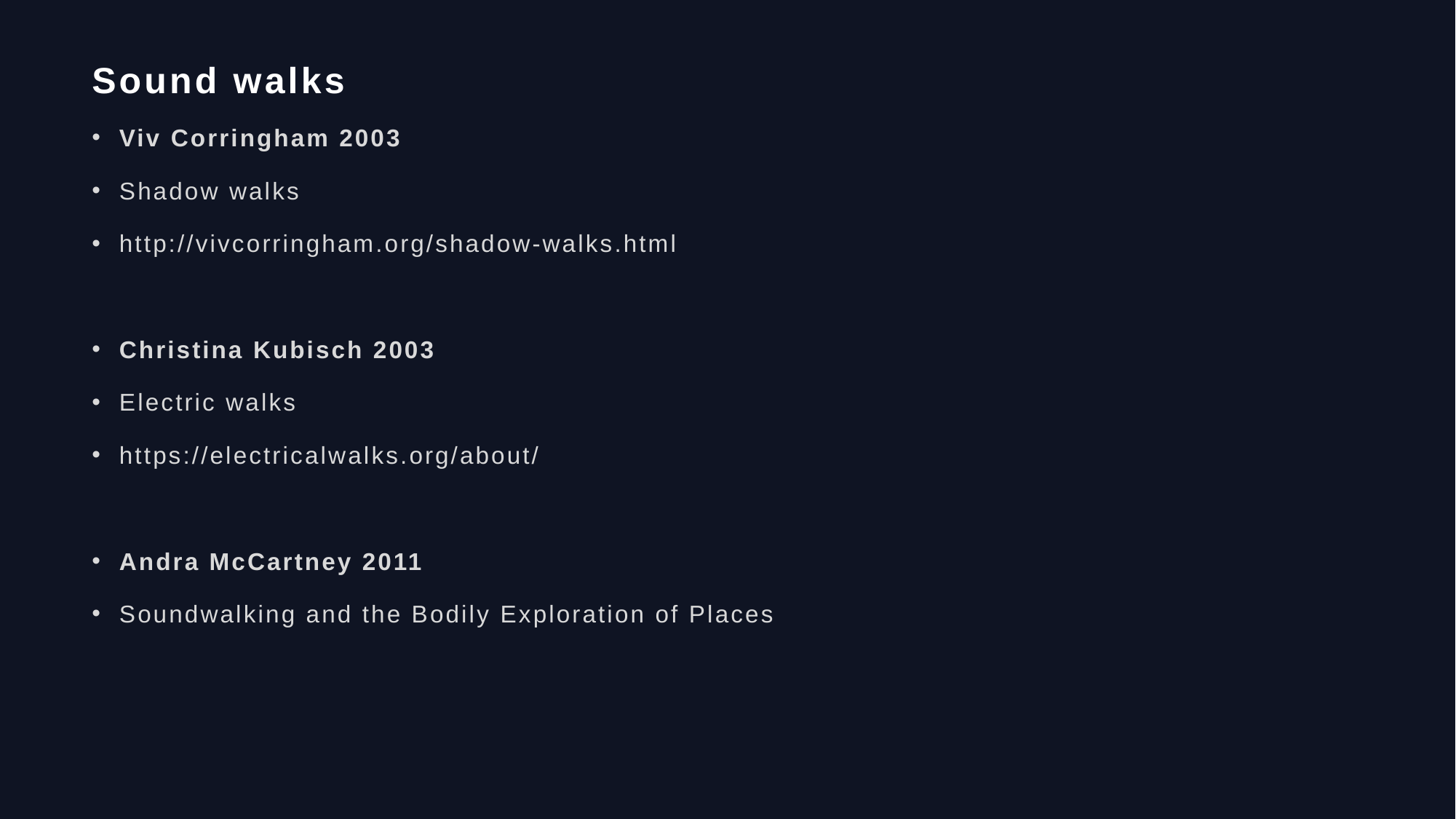

# Sound walks
Viv Corringham 2003
Shadow walks
http://vivcorringham.org/shadow-walks.html

Christina Kubisch 2003
Electric walks
https://electricalwalks.org/about/

Andra McCartney 2011
Soundwalking and the Bodily Exploration of Places